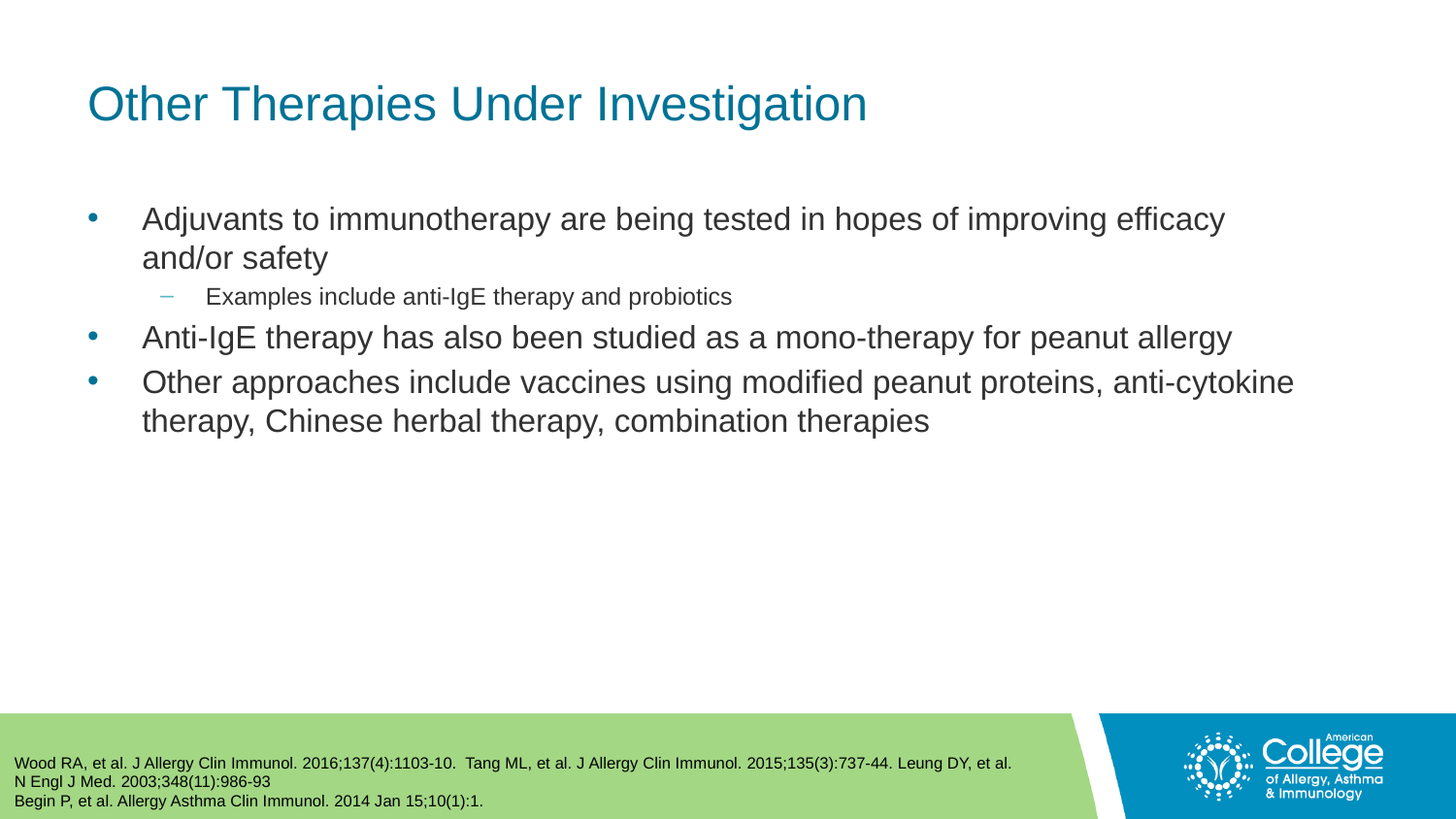

# Other Therapies Under Investigation
Adjuvants to immunotherapy are being tested in hopes of improving efficacy
and/or safety
Examples include anti-IgE therapy and probiotics
Anti-IgE therapy has also been studied as a mono-therapy for peanut allergy
Other approaches include vaccines using modified peanut proteins, anti-cytokine therapy, Chinese herbal therapy, combination therapies
Wood RA, et al. J Allergy Clin Immunol. 2016;137(4):1103-10.  Tang ML, et al. J Allergy Clin Immunol. 2015;135(3):737-44. Leung DY, et al.
N Engl J Med. 2003;348(11):986-93
Begin P, et al. Allergy Asthma Clin Immunol. 2014 Jan 15;10(1):1.